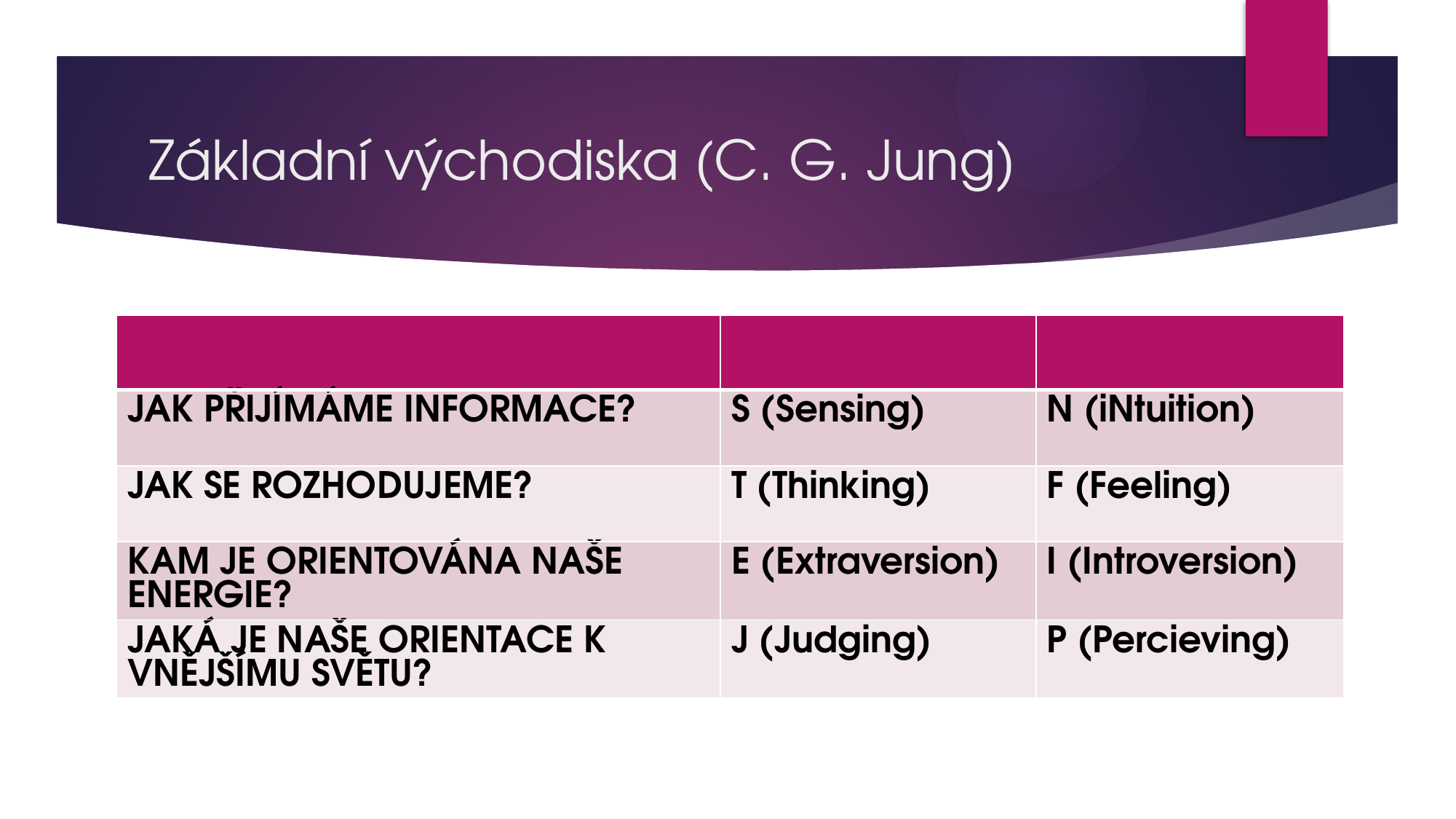

# Základní východiska (C. G. Jung)

|  |  |  |
| --- | --- | --- |
| JAK PŘIJÍMÁME INFORMACE? | S (Sensing) | N (iNtuition) |
| JAK SE ROZHODUJEME? | T (Thinking) | F (Feeling) |
| KAM JE ORIENTOVÁNA NAŠE ENERGIE? | E (Extraversion) | I (Introversion) |
| JAKÁ JE NAŠE ORIENTACE K VNĚJŠÍMU SVĚTU? | J (Judging) | P (Percieving) |